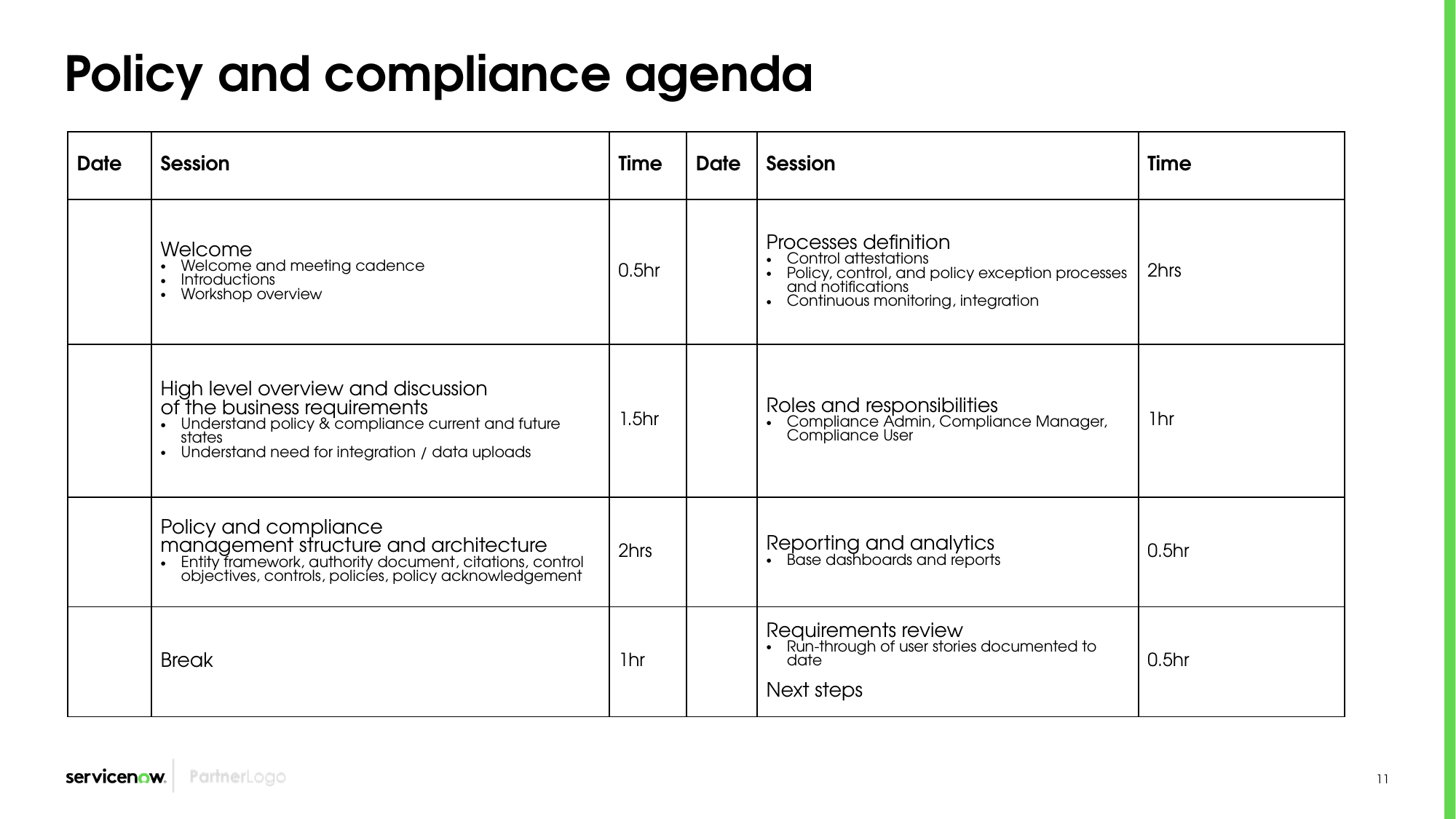

# Policy and compliance agenda
| Date​ | Session​ | Time​ | Date​ | Session​ | Time​ |
| --- | --- | --- | --- | --- | --- |
| ​ | Welcome​ Welcome and meeting cadence​ Introductions​ Workshop overview​ | 0.5hr​ | ​ | Processes definition​ Control attestations​​ Policy, control, and policy exception processes and notifications​ Continuous monitoring, integration​ | 2hrs​ |
| ​ | High level overview and discussion of the business requirements ​ Understand policy & compliance current and future states​ Understand need for integration / data uploads​ | 1.5hr​ | ​ | Roles and responsibilities​ Compliance Admin, Compliance Manager, Compliance User​ | 1hr​ |
| ​ | Policy and compliance management structure and architecture​ Entity framework, authority document, citations, control objectives, controls, policies, policy acknowledgement​ | 2hrs​ | ​ | Reporting and analytics​ Base dashboards and reports​ | 0.5hr​ |
| ​ | Break​ | 1hr​ | ​ | Requirements review​ Run-through of user stories documented to date​ Next steps​ | 0.5hr​ |